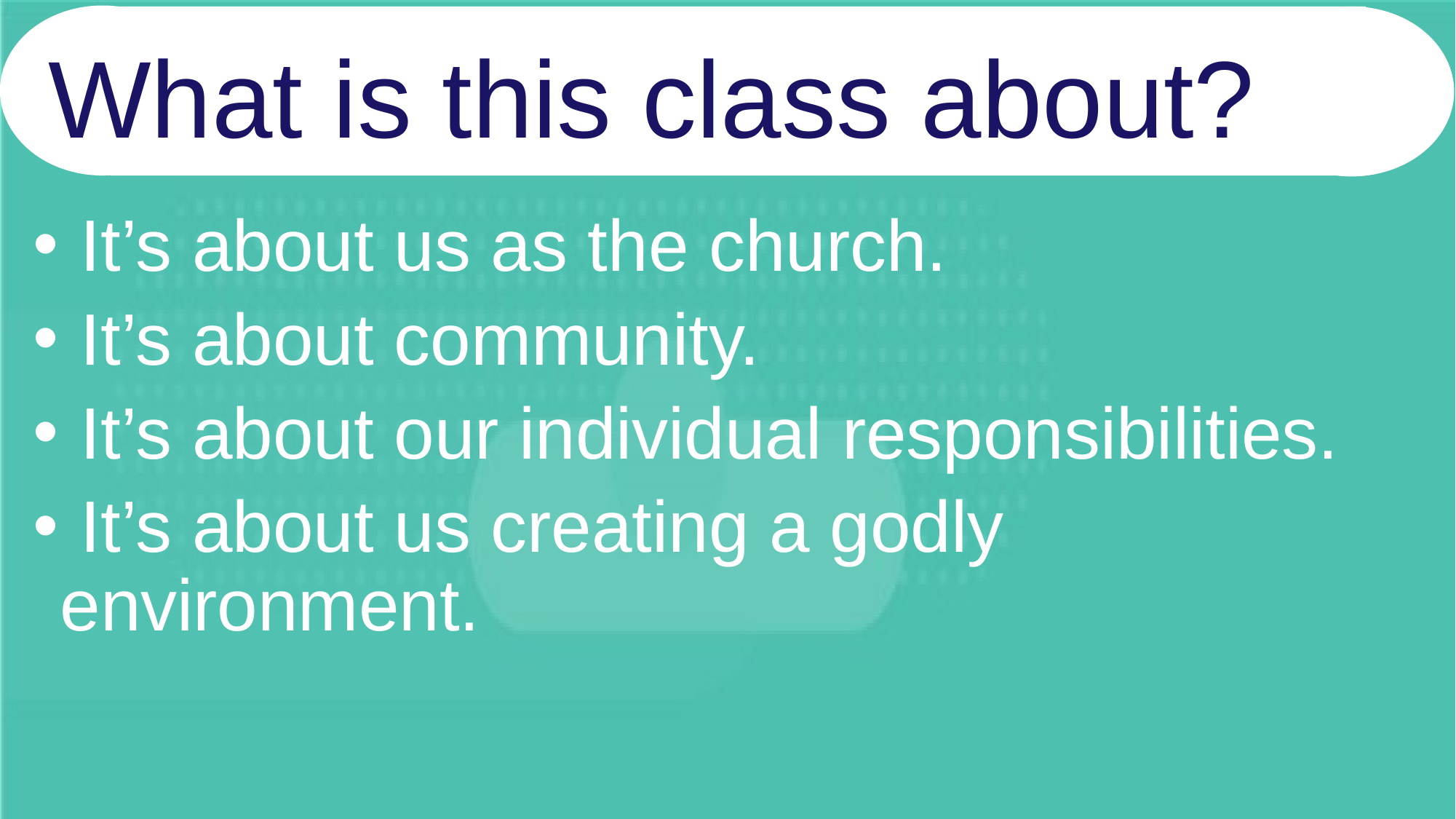

# What is this class about?
 It’s about us as the church.
 It’s about community.
 It’s about our individual responsibilities.
 It’s about us creating a godly environment.